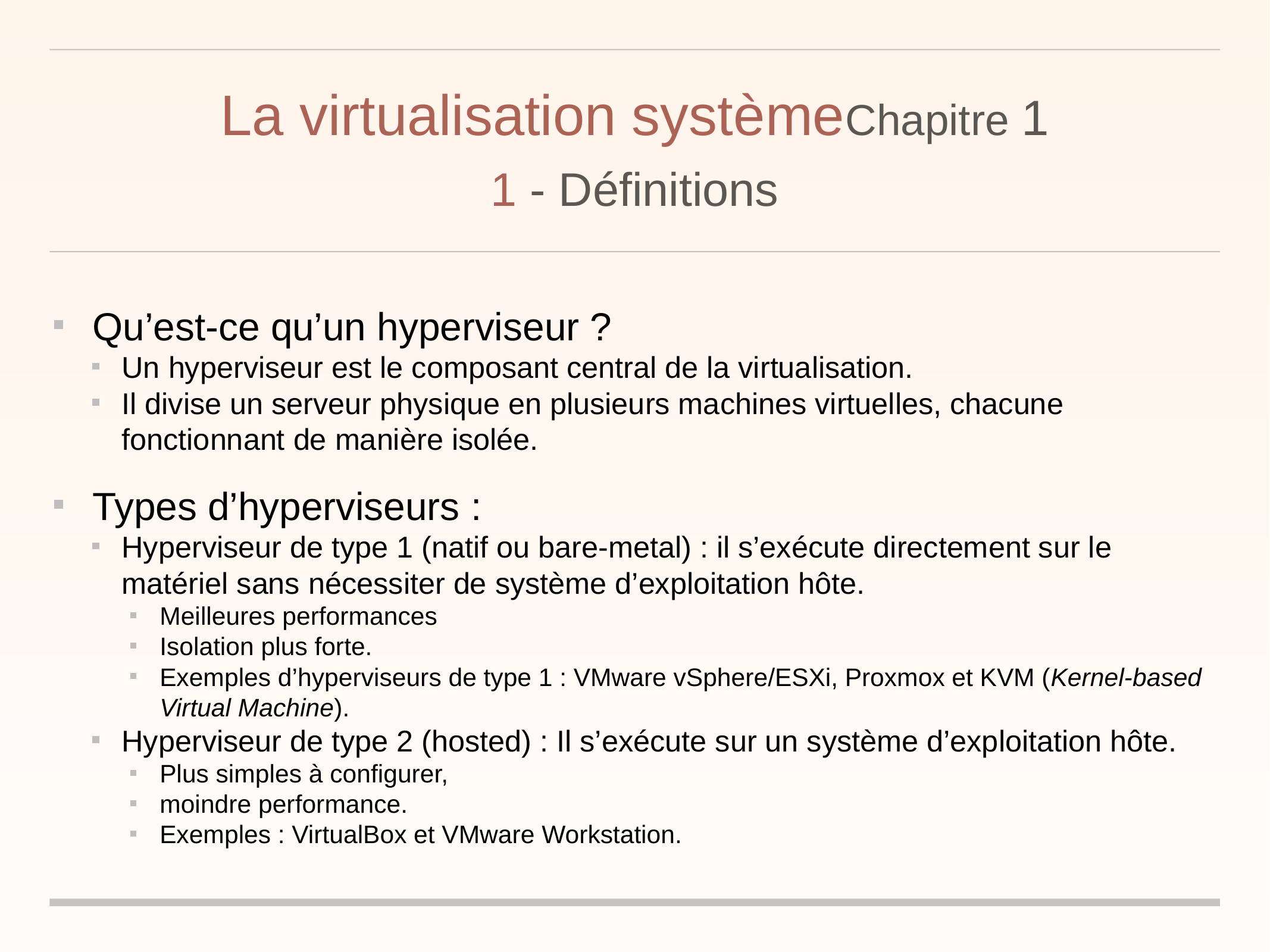

# La virtualisation système	Chapitre 1
1 - Définitions
Qu’est-ce qu’un hyperviseur ?
Un hyperviseur est le composant central de la virtualisation.
Il divise un serveur physique en plusieurs machines virtuelles, chacune fonctionnant de manière isolée.
Types d’hyperviseurs :
Hyperviseur de type 1 (natif ou bare-metal) : il s’exécute directement sur le matériel sans nécessiter de système d’exploitation hôte.
Meilleures performances
Isolation plus forte.
Exemples d’hyperviseurs de type 1 : VMware vSphere/ESXi, Proxmox et KVM (Kernel-based Virtual Machine).
Hyperviseur de type 2 (hosted) : Il s’exécute sur un système d’exploitation hôte.
Plus simples à configurer,
moindre performance.
Exemples : VirtualBox et VMware Workstation.
6